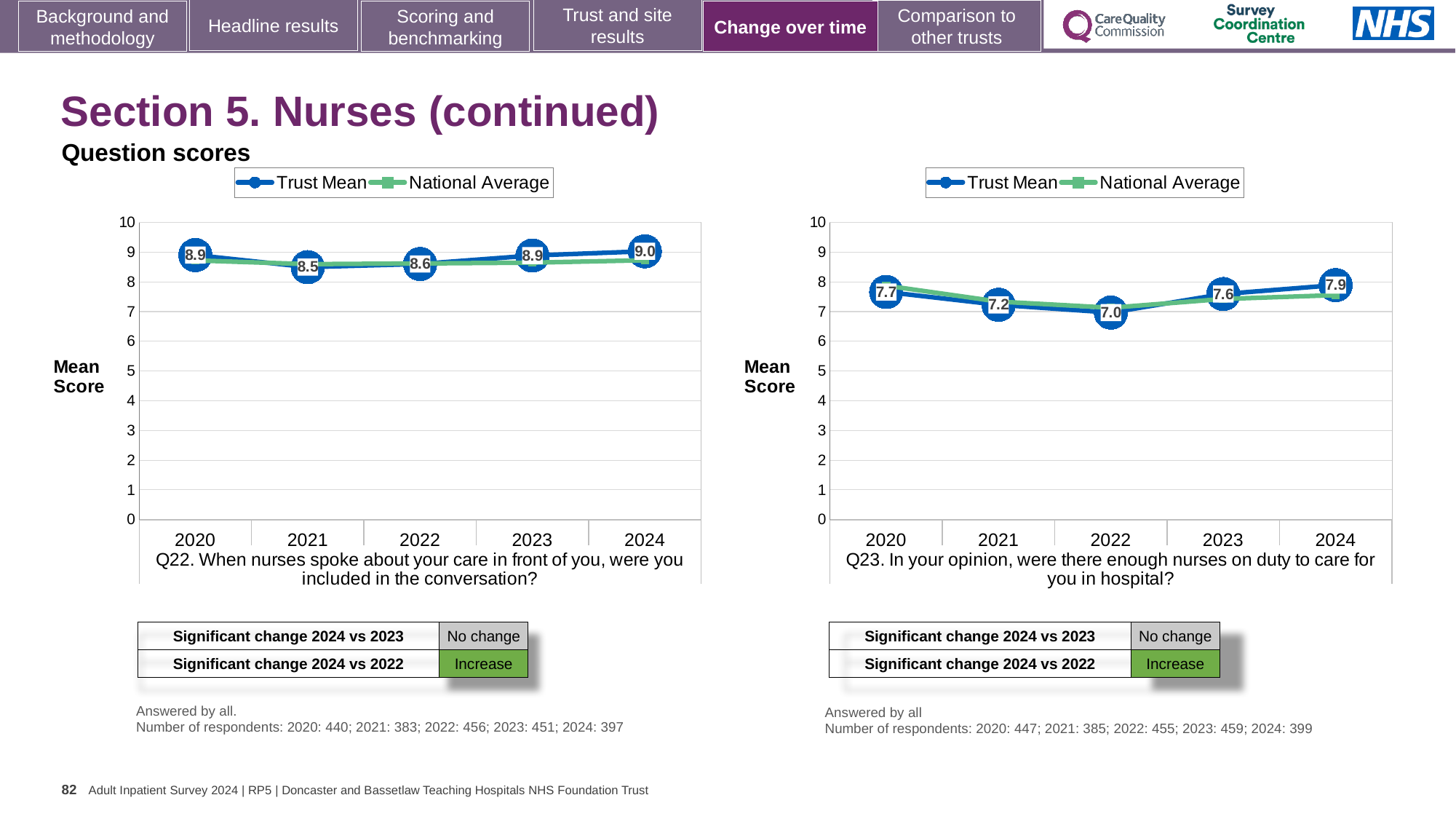

# Section 5. Nurses (continued)
Question scores

### Chart

| Category | Trust Mean | National Average |
|---|---|---|
| 2020 | 8.902875901381714 | 8.7236833998789 |
| 2021 | 8.497070006409508 | 8.597849585287333 |
| 2022 | 8.603495359160908 | 8.620818019232726 |
| 2023 | 8.888591897086512 | 8.647785295224693 |
| 2024 | 9.029844421925782 | 8.72793031996795 |

### Chart

| Category | Trust Mean | National Average |
|---|---|---|
| 2020 | 7.661510955503354 | 7.872189679197843 |
| 2021 | 7.229112516571758 | 7.337001090444097 |
| 2022 | 6.968347638575954 | 7.131068972405187 |
| 2023 | 7.592356602217992 | 7.426002125424722 |
| 2024 | 7.892523857601812 | 7.554067821635136 |
| Significant change 2024 vs 2023 | No change |
| --- | --- |
| Significant change 2024 vs 2022 | Increase |
| Significant change 2024 vs 2023 | No change |
| --- | --- |
| Significant change 2024 vs 2022 | Increase |
Answered by all.
Number of respondents: 2020: 440; 2021: 383; 2022: 456; 2023: 451; 2024: 397

Answered by all
Number of respondents: 2020: 447; 2021: 385; 2022: 455; 2023: 459; 2024: 399

82